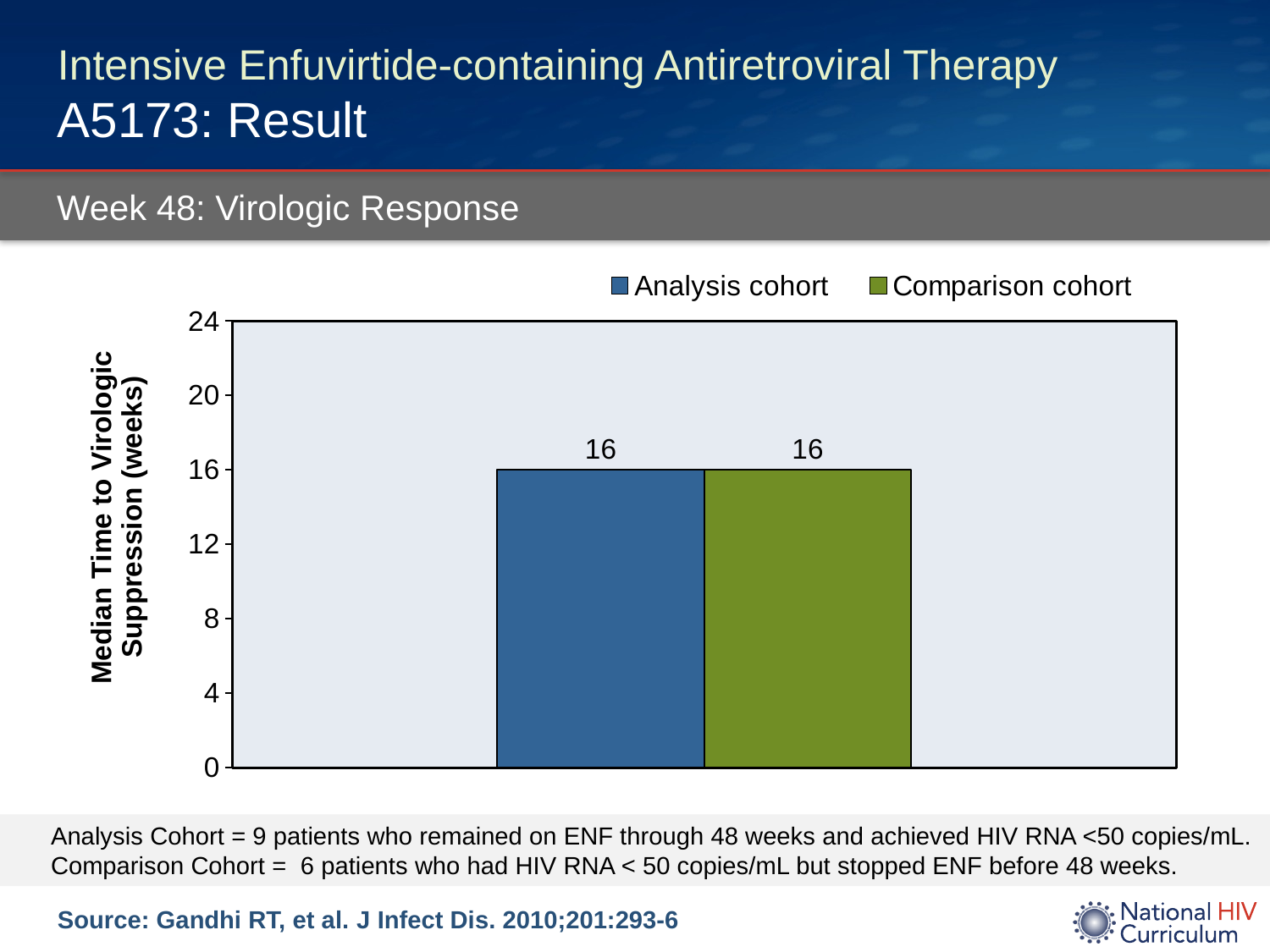

# Intensive Enfuvirtide-containing Antiretroviral Therapy A5173: Result
Week 48: Virologic Response

### Chart

| Category | Analysis cohort | Comparison cohort |
|---|---|---|
Analysis Cohort = 9 patients who remained on ENF through 48 weeks and achieved HIV RNA <50 copies/mL.
Comparison Cohort =  6 patients who had HIV RNA < 50 copies/mL but stopped ENF before 48 weeks.
Source: Gandhi RT, et al. J Infect Dis. 2010;201:293-6